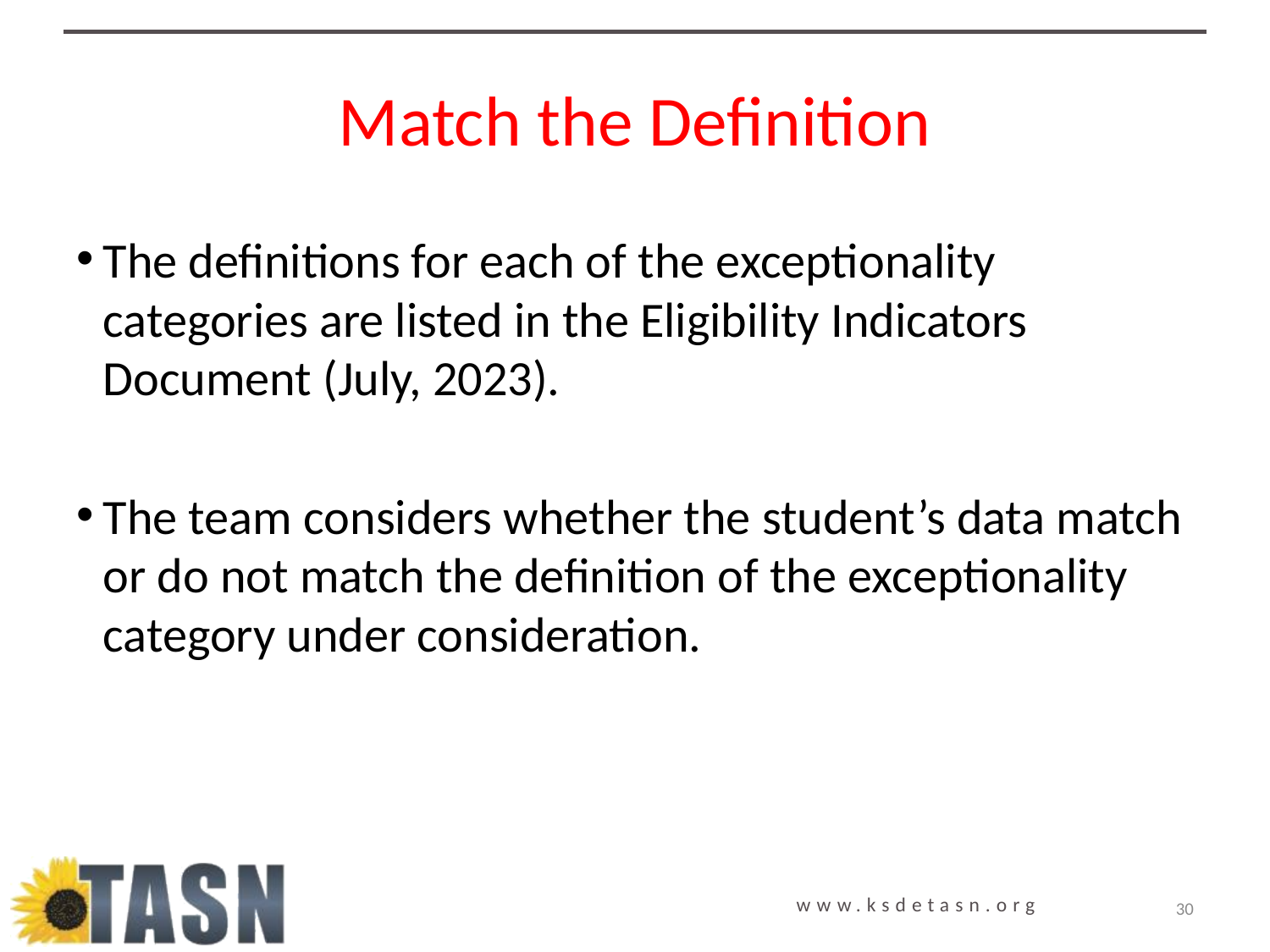

# Match the Definition
The definitions for each of the exceptionality categories are listed in the Eligibility Indicators Document (July, 2023).

The team considers whether the student’s data match or do not match the definition of the exceptionality category under consideration.
30